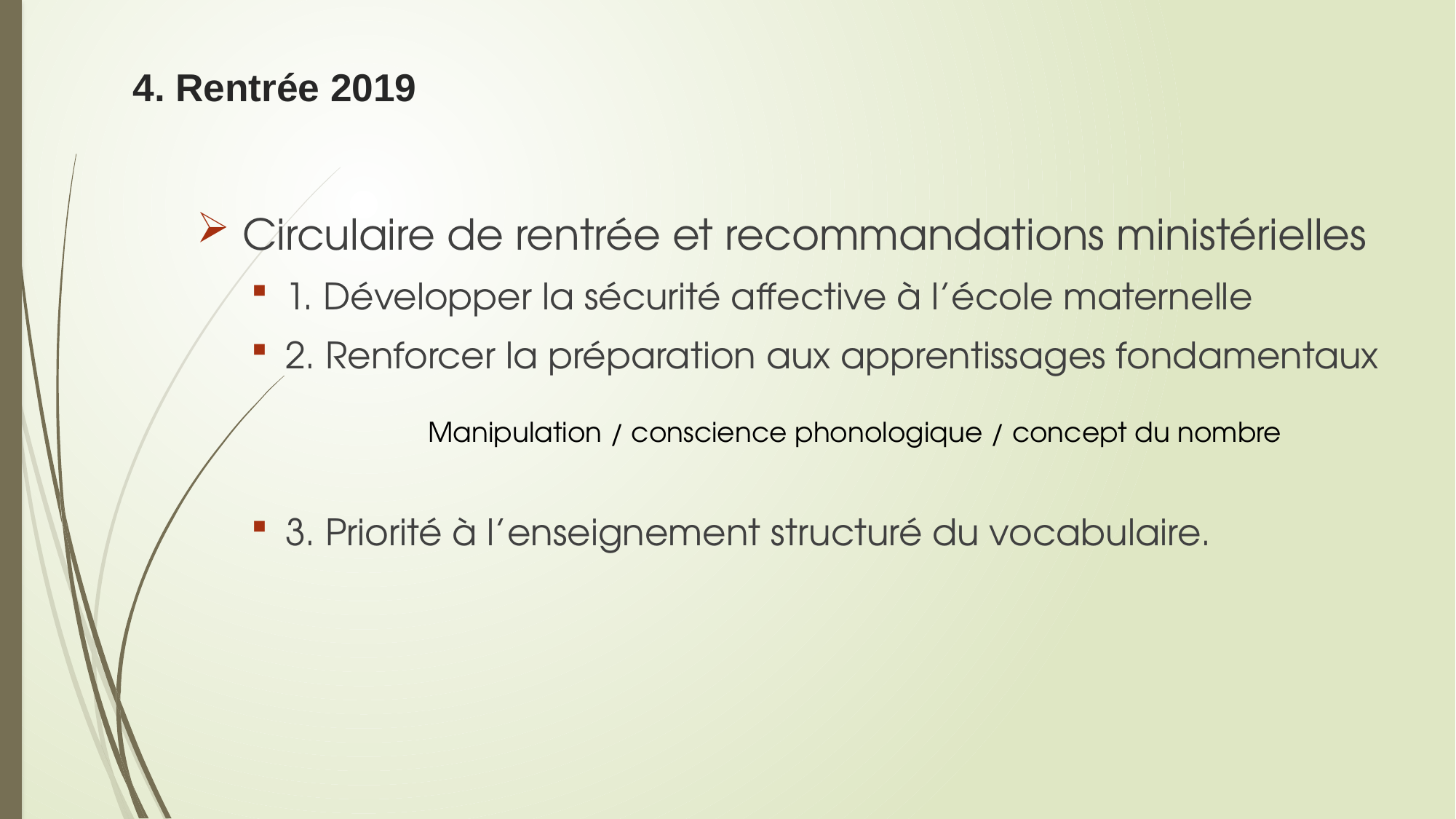

4. Rentrée 2019

 Circulaire de rentrée et recommandations ministérielles
1. Développer la sécurité affective à l’école maternelle
2. Renforcer la préparation aux apprentissages fondamentaux

3. Priorité à l’enseignement structuré du vocabulaire.

Manipulation / conscience phonologique / concept du nombre